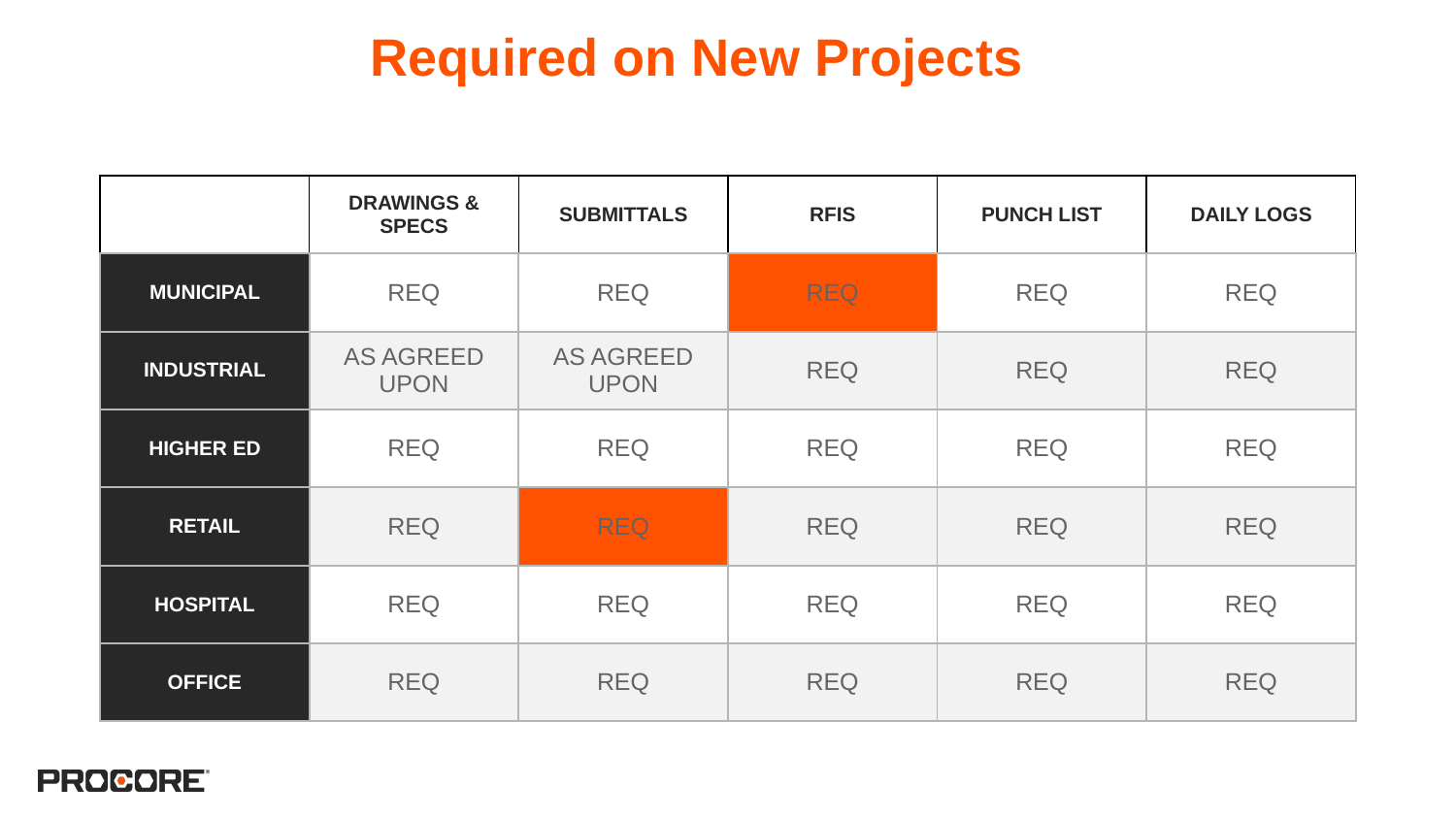

# Required on New Projects
|  | DRAWINGS & SPECS | SUBMITTALS | RFIS | PUNCH LIST | DAILY LOGS |
| --- | --- | --- | --- | --- | --- |
| MUNICIPAL | REQ | REQ | REQ | REQ | REQ |
| INDUSTRIAL | AS AGREED UPON | AS AGREED UPON | REQ | REQ | REQ |
| HIGHER ED | REQ | REQ | REQ | REQ | REQ |
| RETAIL | REQ | REQ | REQ | REQ | REQ |
| HOSPITAL | REQ | REQ | REQ | REQ | REQ |
| OFFICE | REQ | REQ | REQ | REQ | REQ |
13